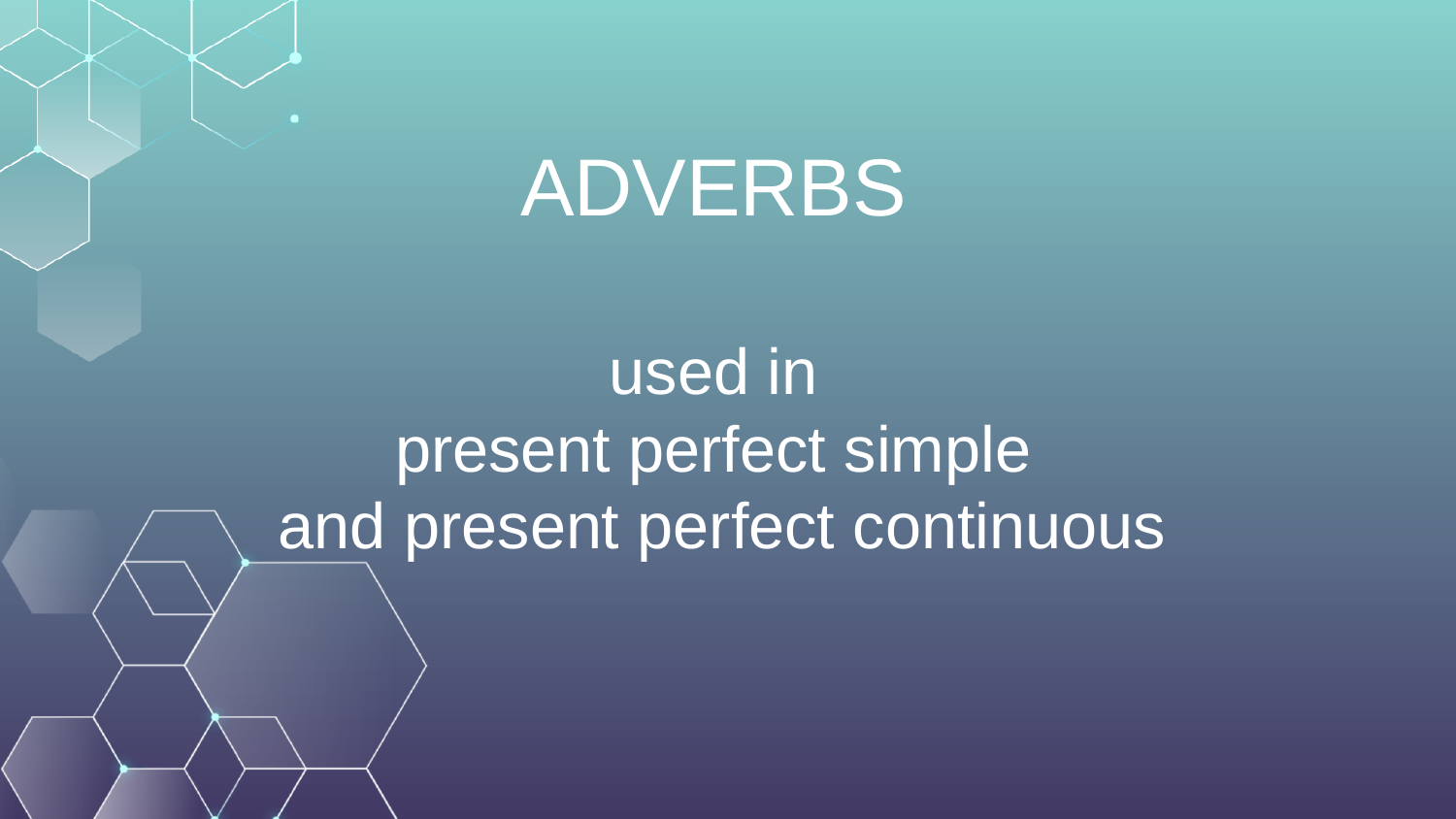

# ADVERBS used in present perfect simple and present perfect continuous